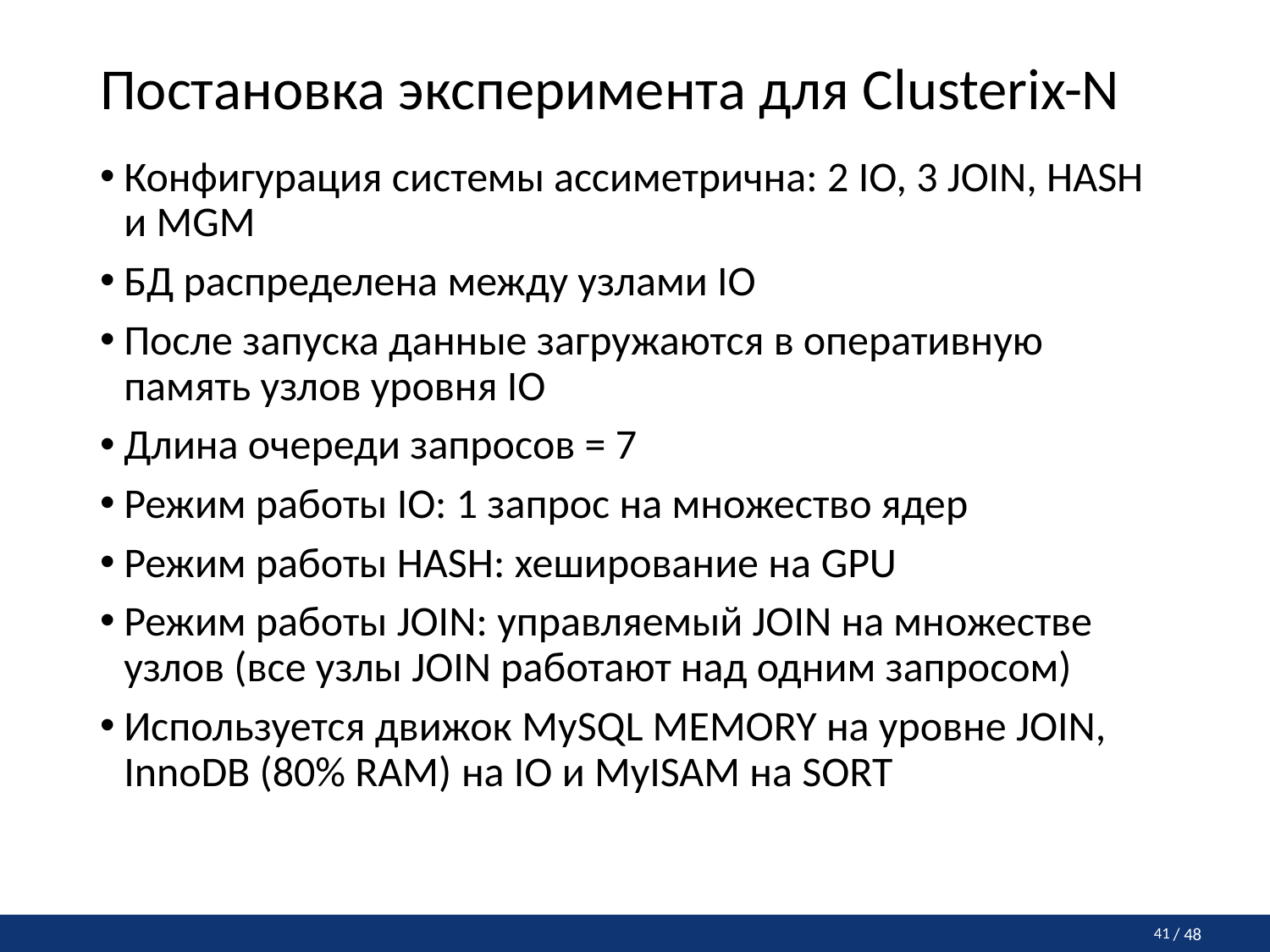

# Постановка эксперимента для Clusterix-N
Конфигурация системы ассиметрична: 2 IO, 3 JOIN, HASH и MGM
БД распределена между узлами IO
После запуска данные загружаются в оперативную память узлов уровня IO
Длина очереди запросов = 7
Режим работы IO: 1 запрос на множество ядер
Режим работы HASH: хеширование на GPU
Режим работы JOIN: управляемый JOIN на множестве узлов (все узлы JOIN работают над одним запросом)
Используется движок MySQL MEMORY на уровне JOIN, InnoDB (80% RAM) на IO и MyISAM на SORT

41